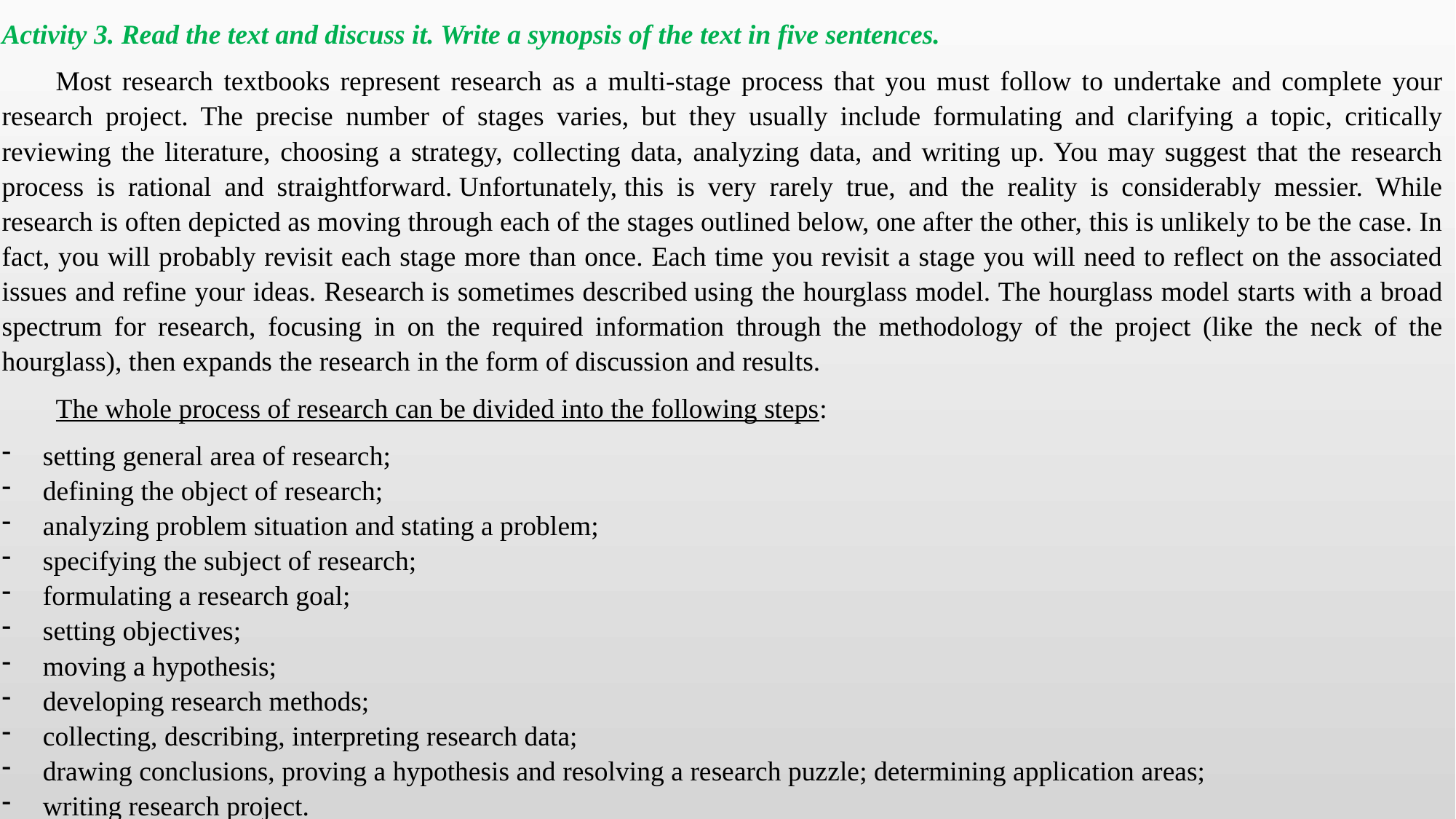

Activity 3. Read the text and discuss it. Write a synopsis of the text in five sentences.
Most research textbooks represent research as a multi-stage process that you must follow to undertake and complete your research project. The precise number of stages varies, but they usually include formulating and clarifying a topic, critically reviewing the literature, choosing a strategy, collecting data, analyzing data, and writing up. You may suggest that the research process is rational and straightforward. Unfortunately, this is very rarely true, and the reality is considerably messier. While research is often depicted as moving through each of the stages outlined below, one after the other, this is unlikely to be the case. In fact, you will probably revisit each stage more than once. Each time you revisit a stage you will need to reflect on the associated issues and refine your ideas. Research is sometimes described using the hourglass model. The hourglass model starts with a broad spectrum for research, focusing in on the required information through the methodology of the project (like the neck of the hourglass), then expands the research in the form of discussion and results.
The whole process of research can be divided into the following steps:
setting general area of research;
defining the object of research;
analyzing problem situation and stating a problem;
specifying the subject of research;
formulating a research goal;
setting objectives;
moving a hypothesis;
developing research methods;
collecting, describing, interpreting research data;
drawing conclusions, proving a hypothesis and resolving a research puzzle; determining application areas;
writing research project.